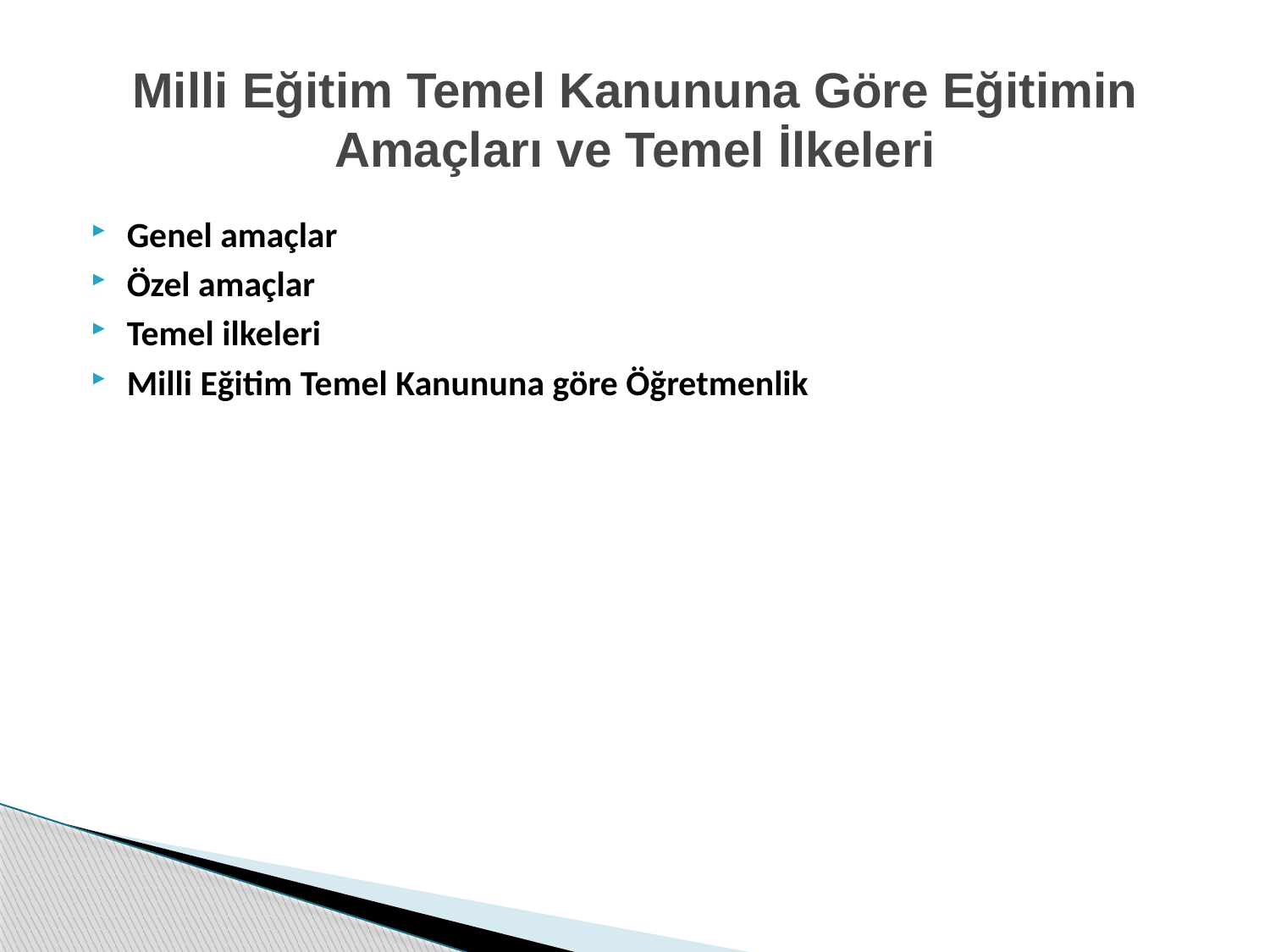

# Milli Eğitim Temel Kanununa Göre Eğitimin Amaçları ve Temel İlkeleri
Genel amaçlar
Özel amaçlar
Temel ilkeleri
Milli Eğitim Temel Kanununa göre Öğretmenlik